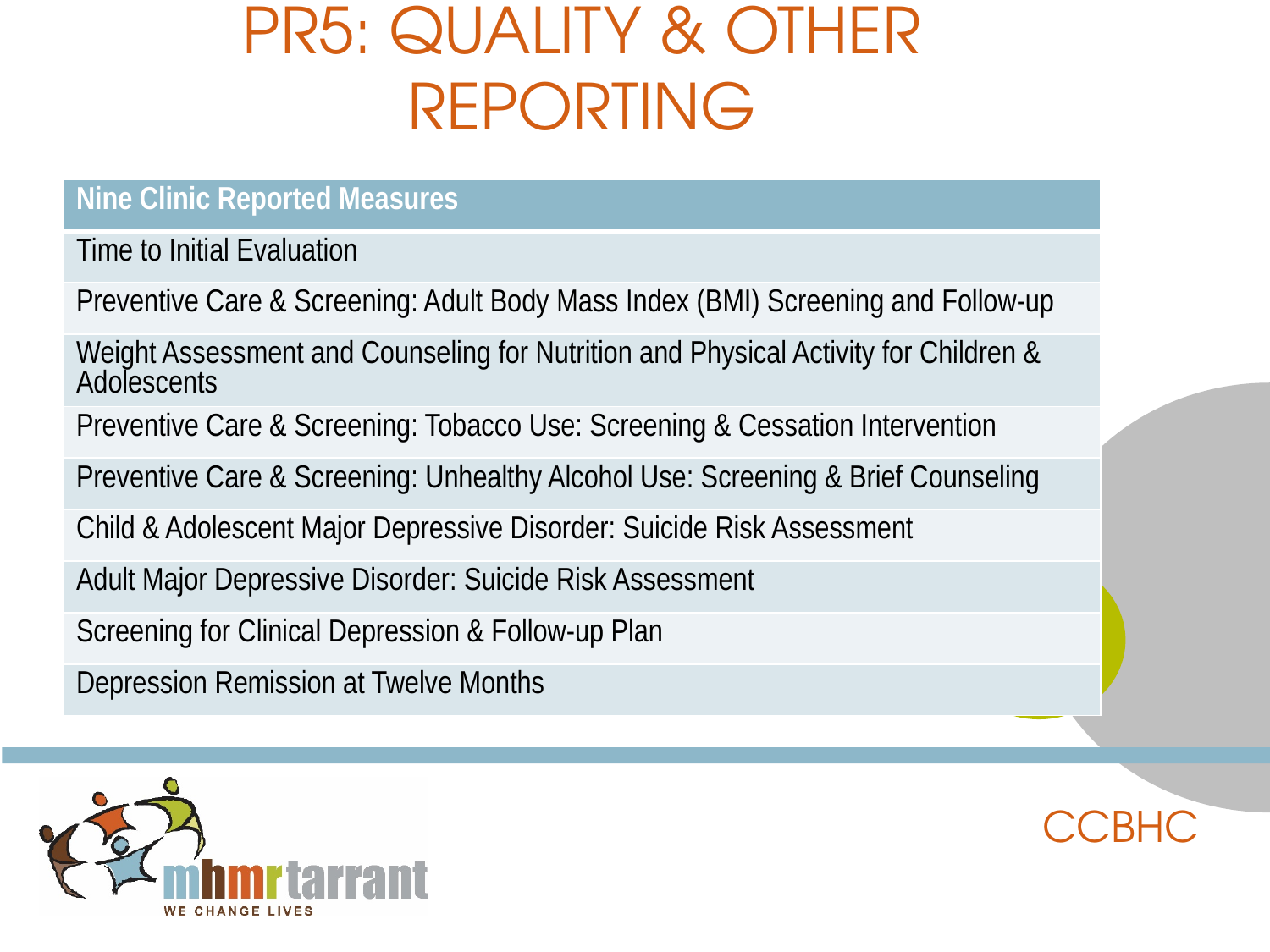

# PR5: Quality & Other Reporting
| Nine Clinic Reported Measures |
| --- |
| Time to Initial Evaluation |
| Preventive Care & Screening: Adult Body Mass Index (BMI) Screening and Follow-up |
| Weight Assessment and Counseling for Nutrition and Physical Activity for Children & Adolescents |
| Preventive Care & Screening: Tobacco Use: Screening & Cessation Intervention |
| Preventive Care & Screening: Unhealthy Alcohol Use: Screening & Brief Counseling |
| Child & Adolescent Major Depressive Disorder: Suicide Risk Assessment |
| Adult Major Depressive Disorder: Suicide Risk Assessment |
| Screening for Clinical Depression & Follow-up Plan |
| Depression Remission at Twelve Months |
CCBHC